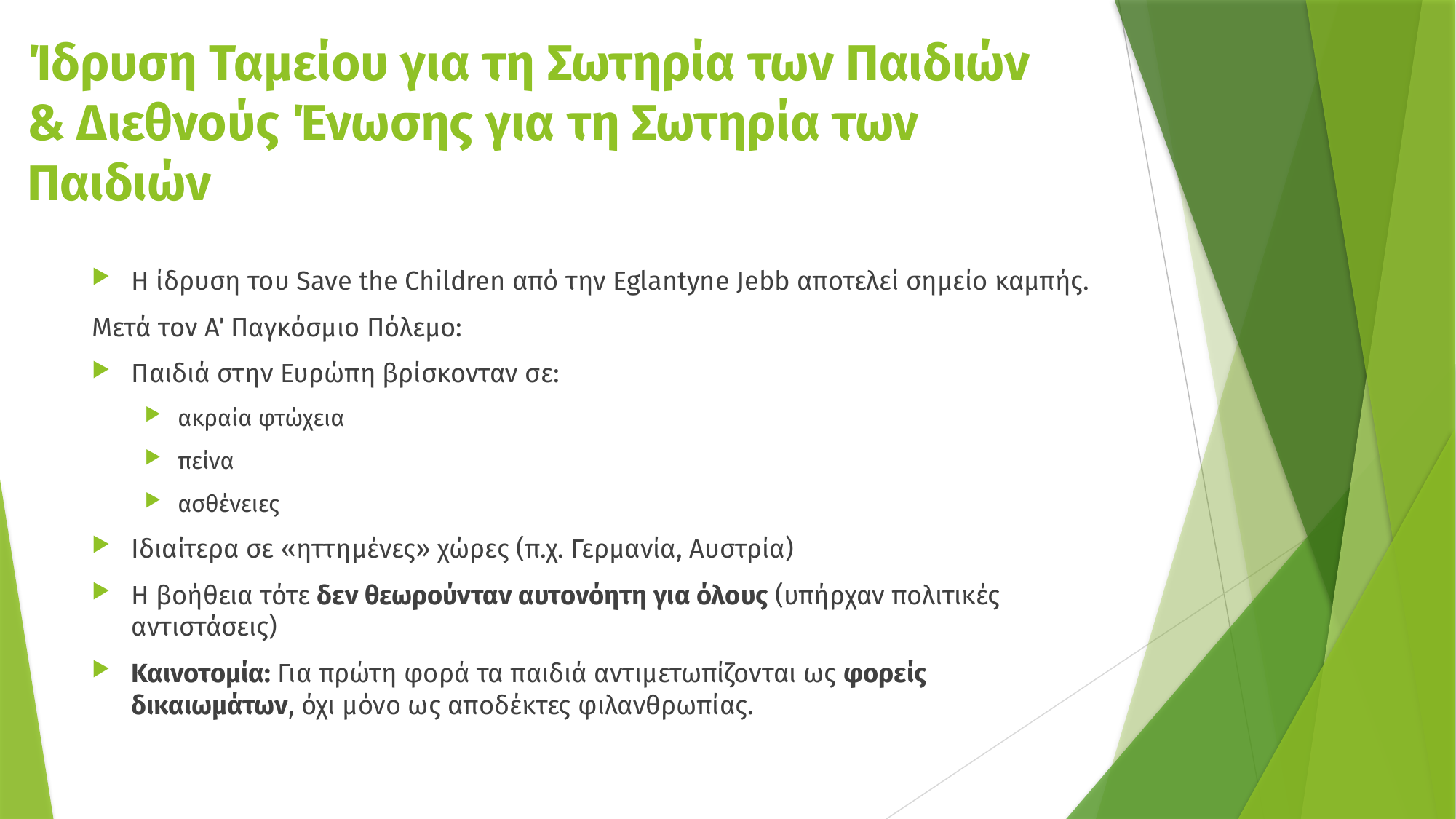

# Ίδρυση Ταμείου για τη Σωτηρία των Παιδιών & Διεθνούς Ένωσης για τη Σωτηρία των Παιδιών
Η ίδρυση του Save the Children από την Eglantyne Jebb αποτελεί σημείο καμπής.
Μετά τον Α΄ Παγκόσμιο Πόλεμο:
Παιδιά στην Ευρώπη βρίσκονταν σε:
ακραία φτώχεια
πείνα
ασθένειες
Ιδιαίτερα σε «ηττημένες» χώρες (π.χ. Γερμανία, Αυστρία)
Η βοήθεια τότε δεν θεωρούνταν αυτονόητη για όλους (υπήρχαν πολιτικές αντιστάσεις)
Καινοτομία: Για πρώτη φορά τα παιδιά αντιμετωπίζονται ως φορείς δικαιωμάτων, όχι μόνο ως αποδέκτες φιλανθρωπίας.